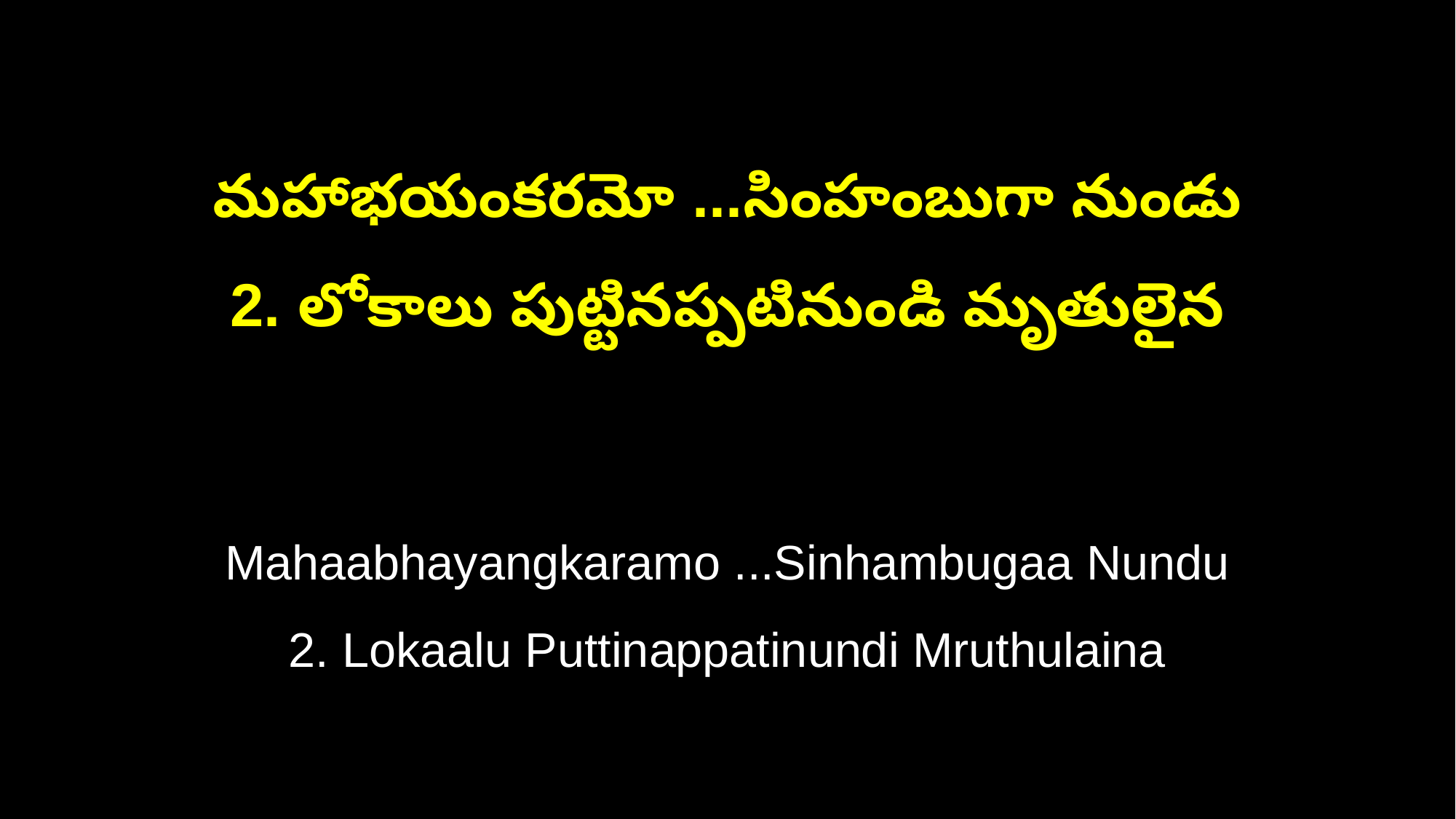

మహాభయంకరమో ...సింహంబుగా నుండు
2. లోకాలు పుట్టినప్పటినుండి మృతులైన
Mahaabhayangkaramo ...Sinhambugaa Nundu
2. Lokaalu Puttinappatinundi Mruthulaina